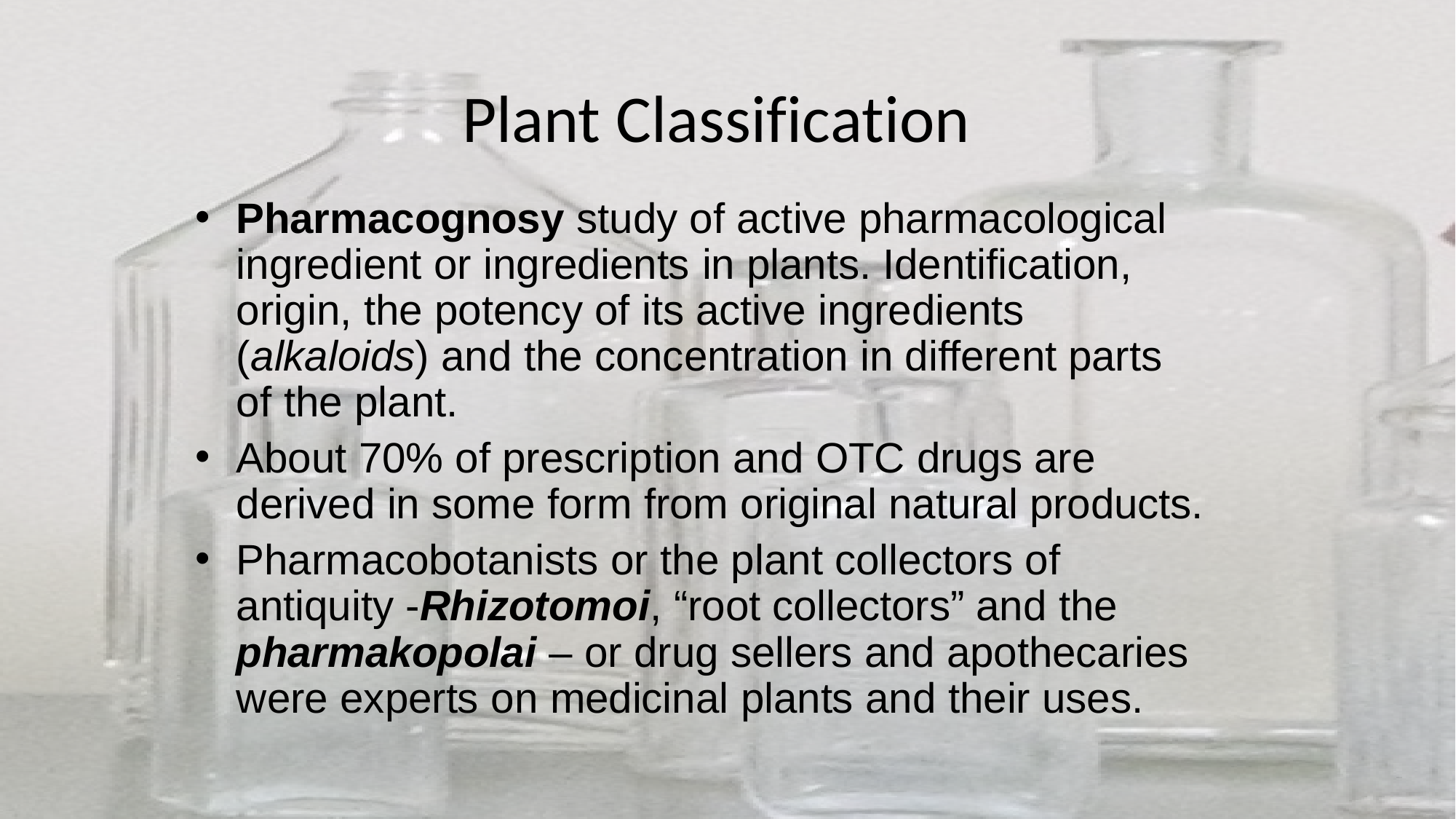

# Plant Classification
Pharmacognosy study of active pharmacological ingredient or ingredients in plants. Identification, origin, the potency of its active ingredients (alkaloids) and the concentration in different parts of the plant.
About 70% of prescription and OTC drugs are derived in some form from original natural products.
Pharmacobotanists or the plant collectors of antiquity -Rhizotomoi, “root collectors” and the pharmakopolai – or drug sellers and apothecaries were experts on medicinal plants and their uses.